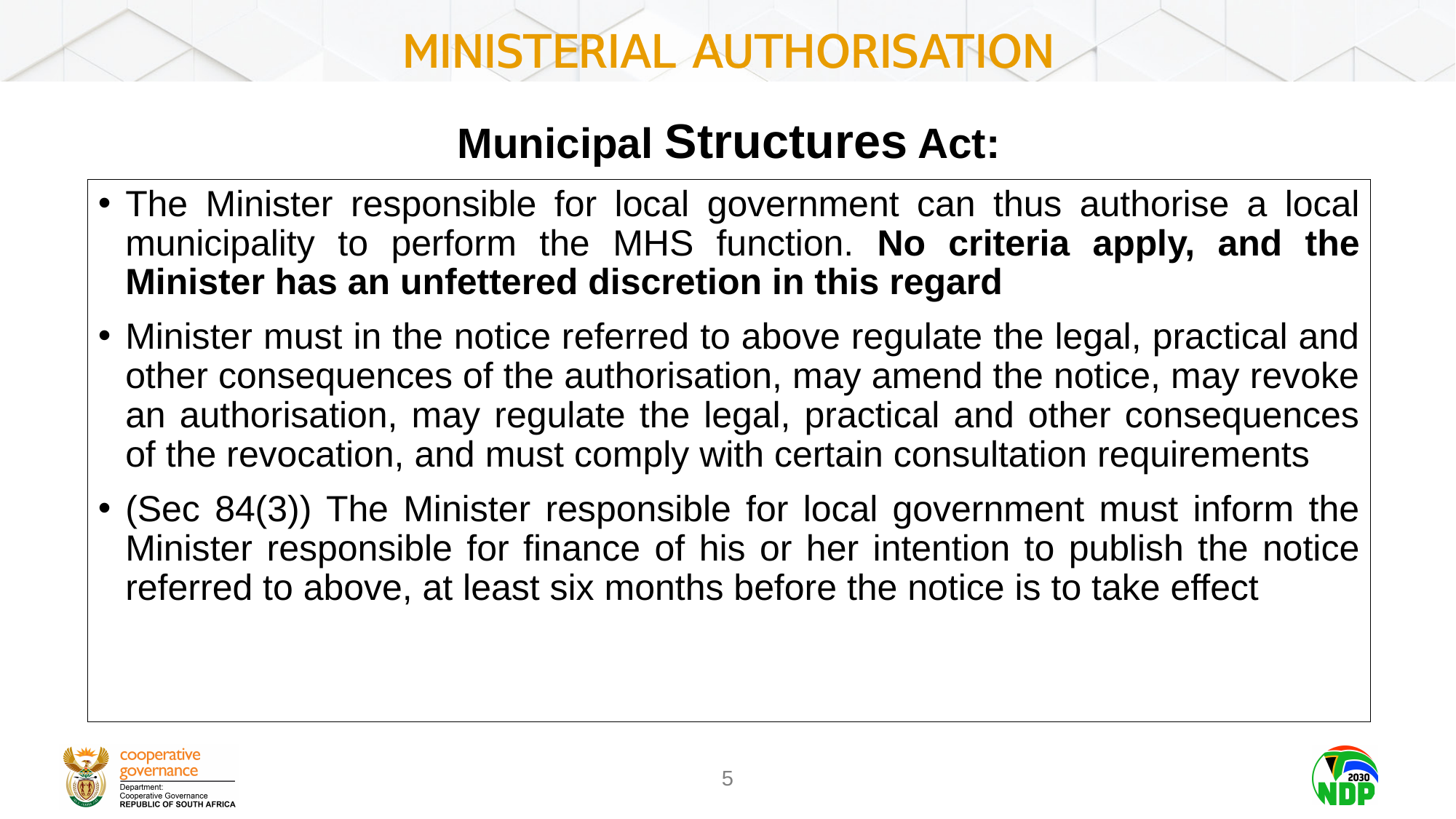

# Ministerial Authorisation
Municipal Structures Act:
The Minister responsible for local government can thus authorise a local municipality to perform the MHS function. No criteria apply, and the Minister has an unfettered discretion in this regard
Minister must in the notice referred to above regulate the legal, practical and other consequences of the authorisation, may amend the notice, may revoke an authorisation, may regulate the legal, practical and other consequences of the revocation, and must comply with certain consultation requirements
(Sec 84(3)) The Minister responsible for local government must inform the Minister responsible for finance of his or her intention to publish the notice referred to above, at least six months before the notice is to take effect